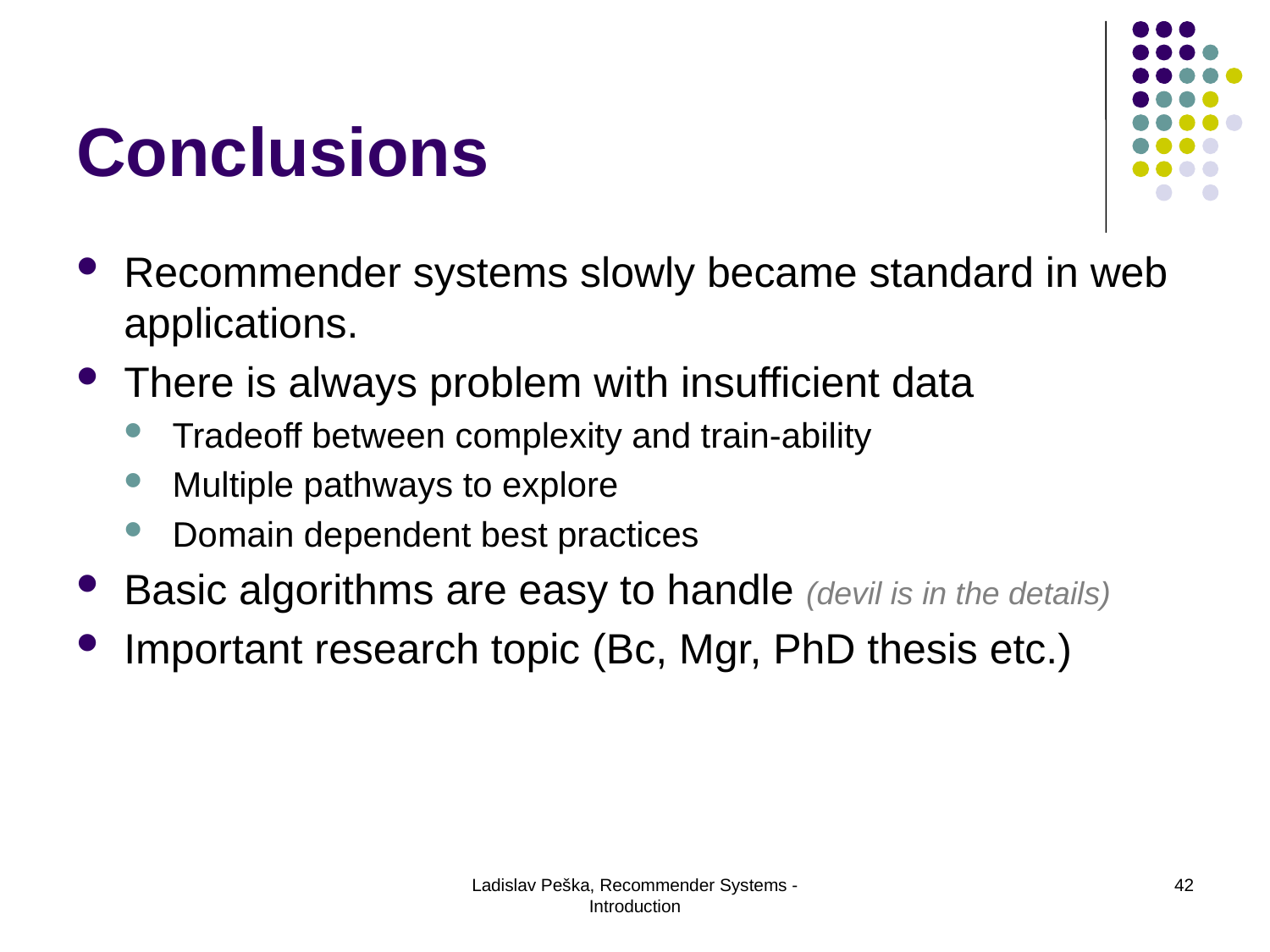

# Conclusions
Recommender systems slowly became standard in web applications.
There is always problem with insufficient data
Tradeoff between complexity and train-ability
Multiple pathways to explore
Domain dependent best practices
Basic algorithms are easy to handle (devil is in the details)
Important research topic (Bc, Mgr, PhD thesis etc.)

Ladislav Peška, Recommender Systems - Introduction
42